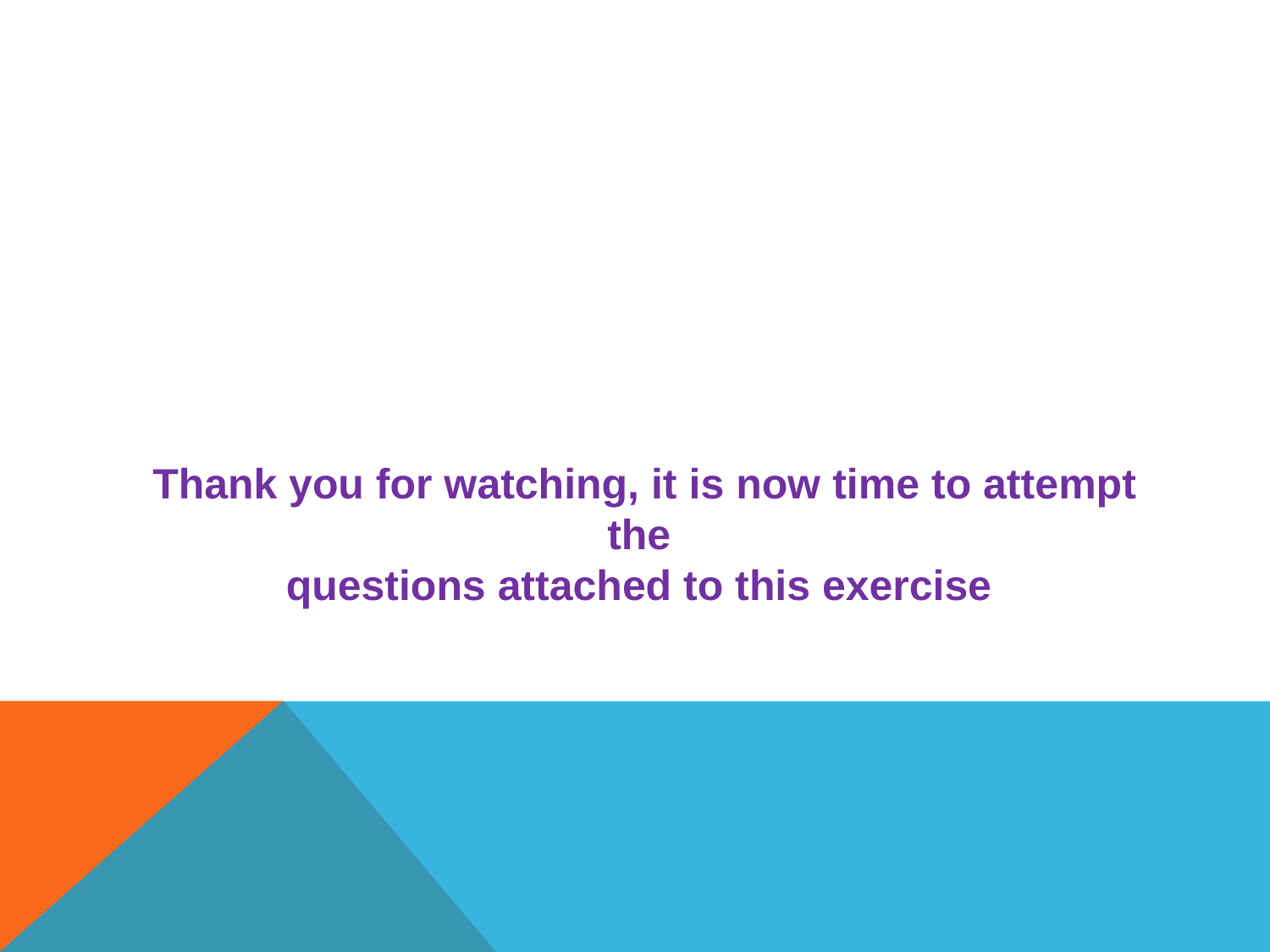

Thank you for watching, it is now time to attempt the
questions attached to this exercise